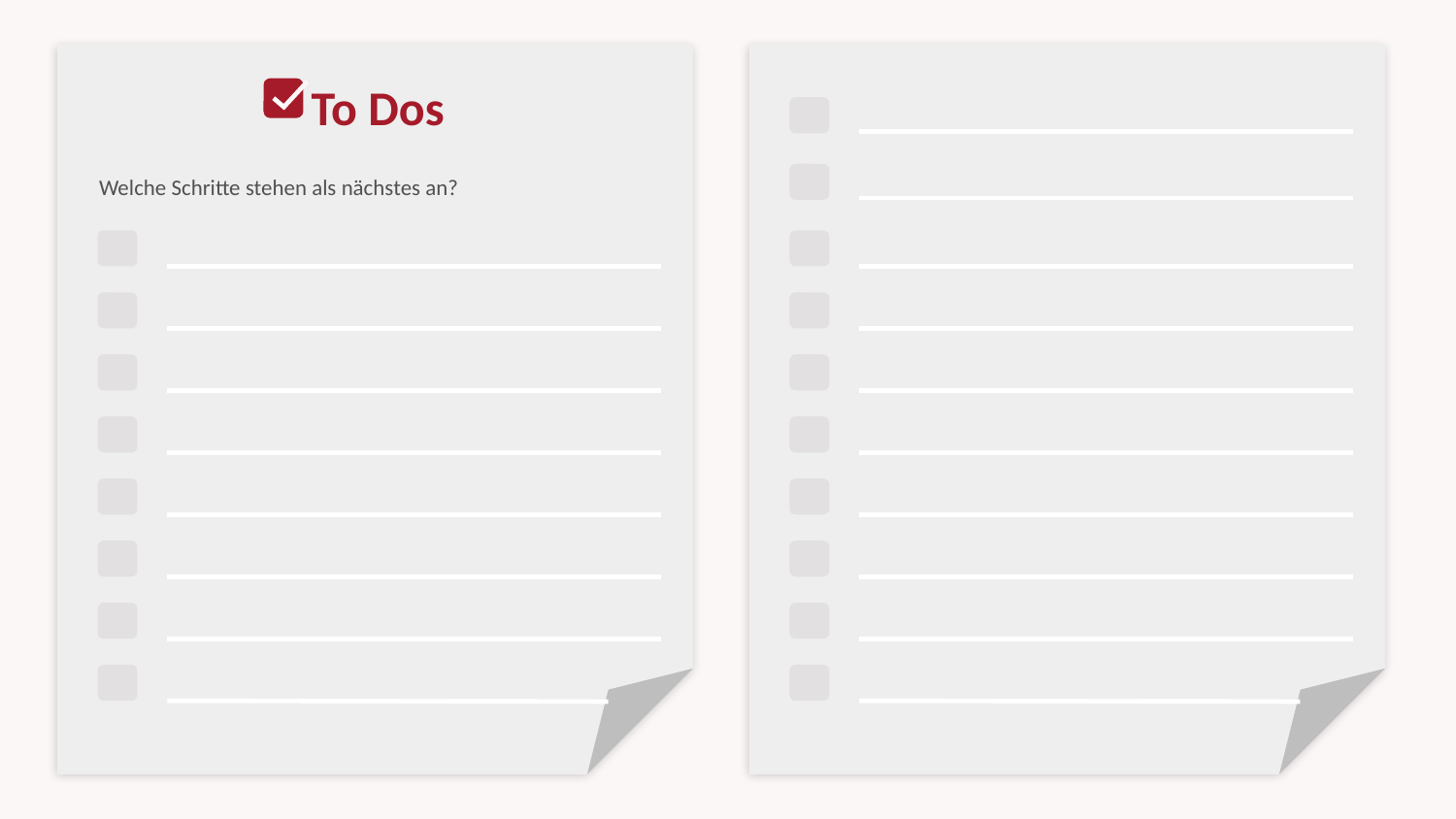

To Dos

Welche Schritte stehen als nächstes an?